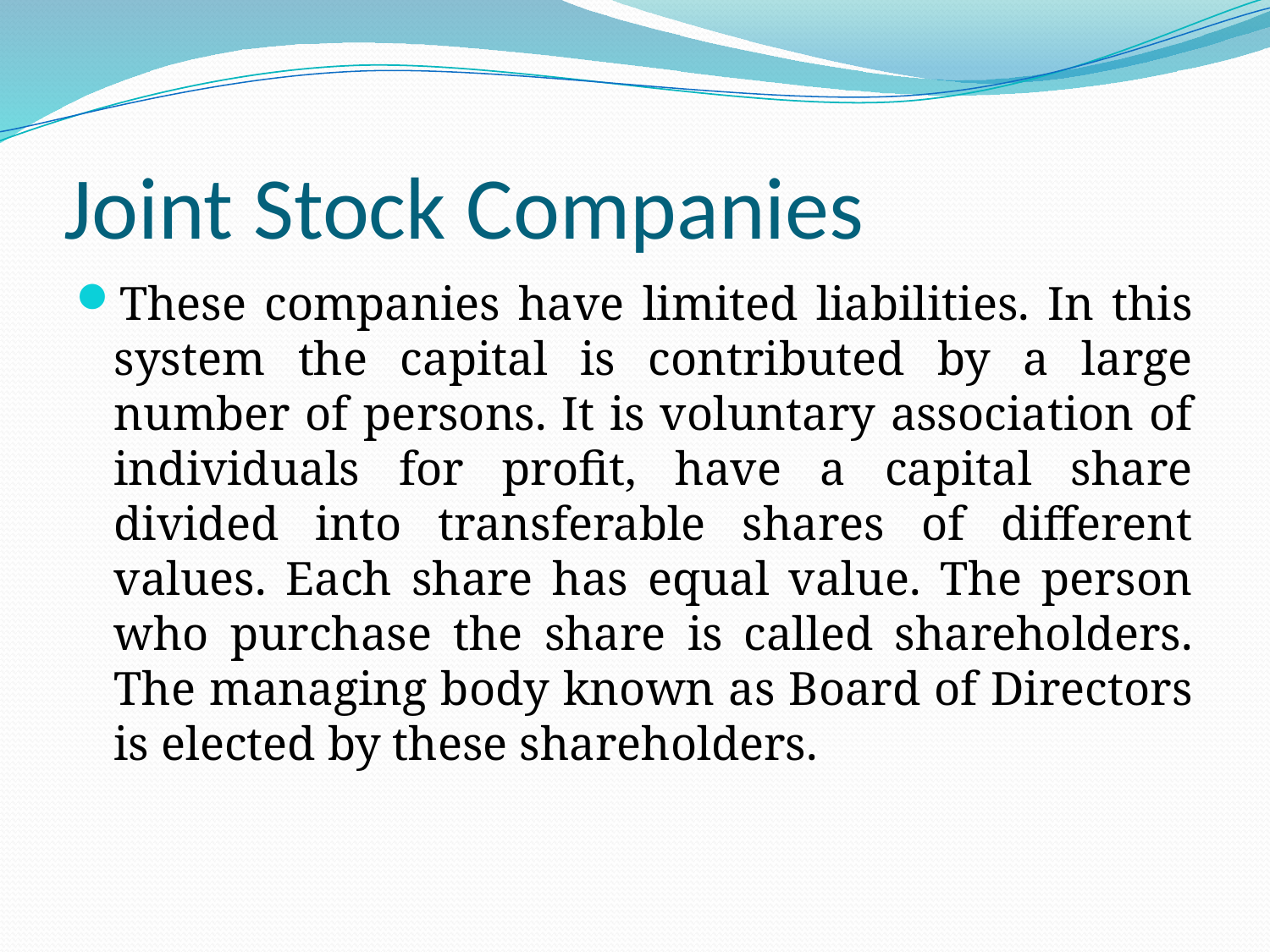

# Joint Stock Companies
These companies have limited liabilities. In this system the capital is contributed by a large number of persons. It is voluntary association of individuals for profit, have a capital share divided into transferable shares of different values. Each share has equal value. The person who purchase the share is called shareholders. The managing body known as Board of Directors is elected by these shareholders.